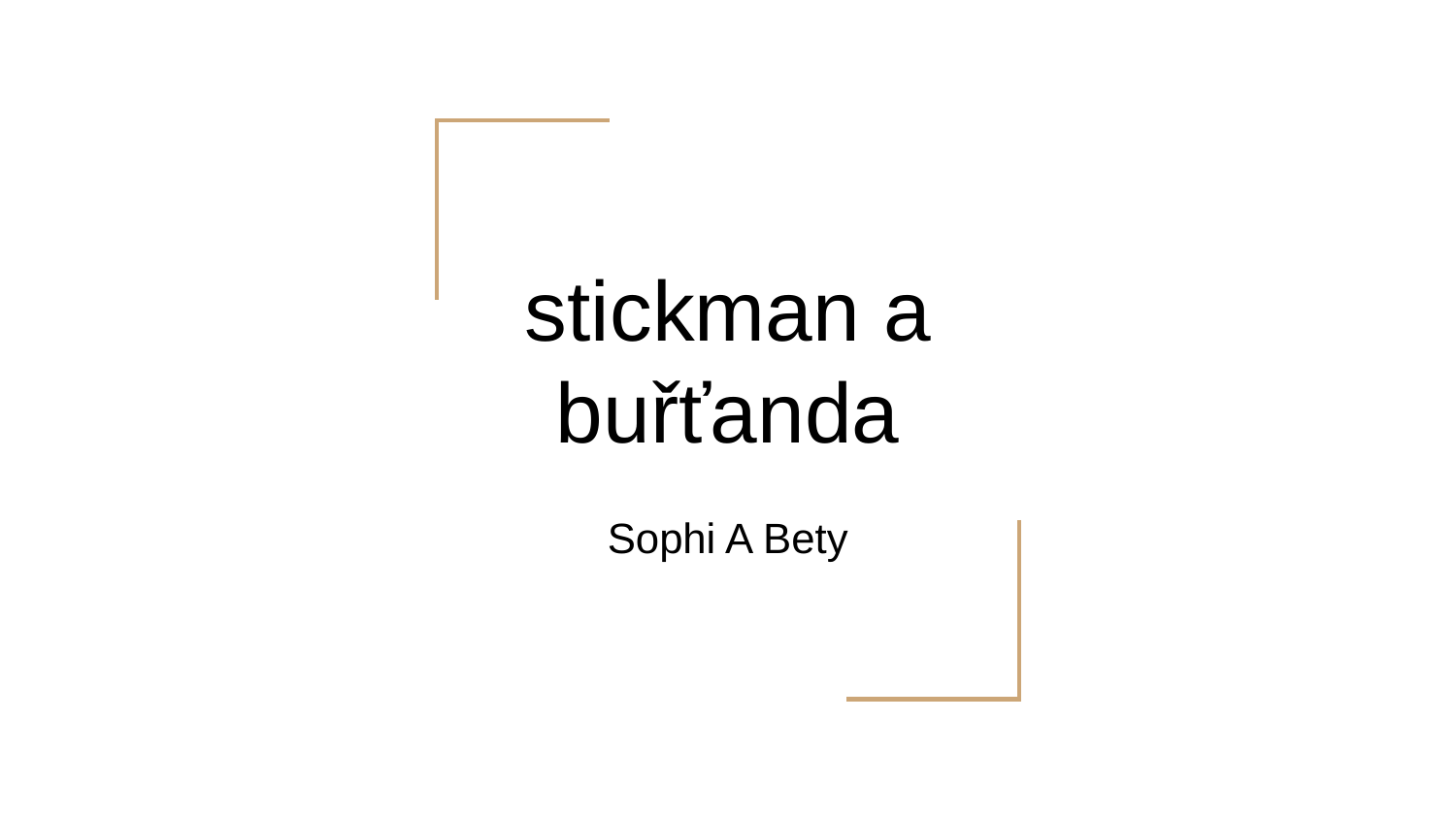

# stickman a buřťanda
Sophi A Bety